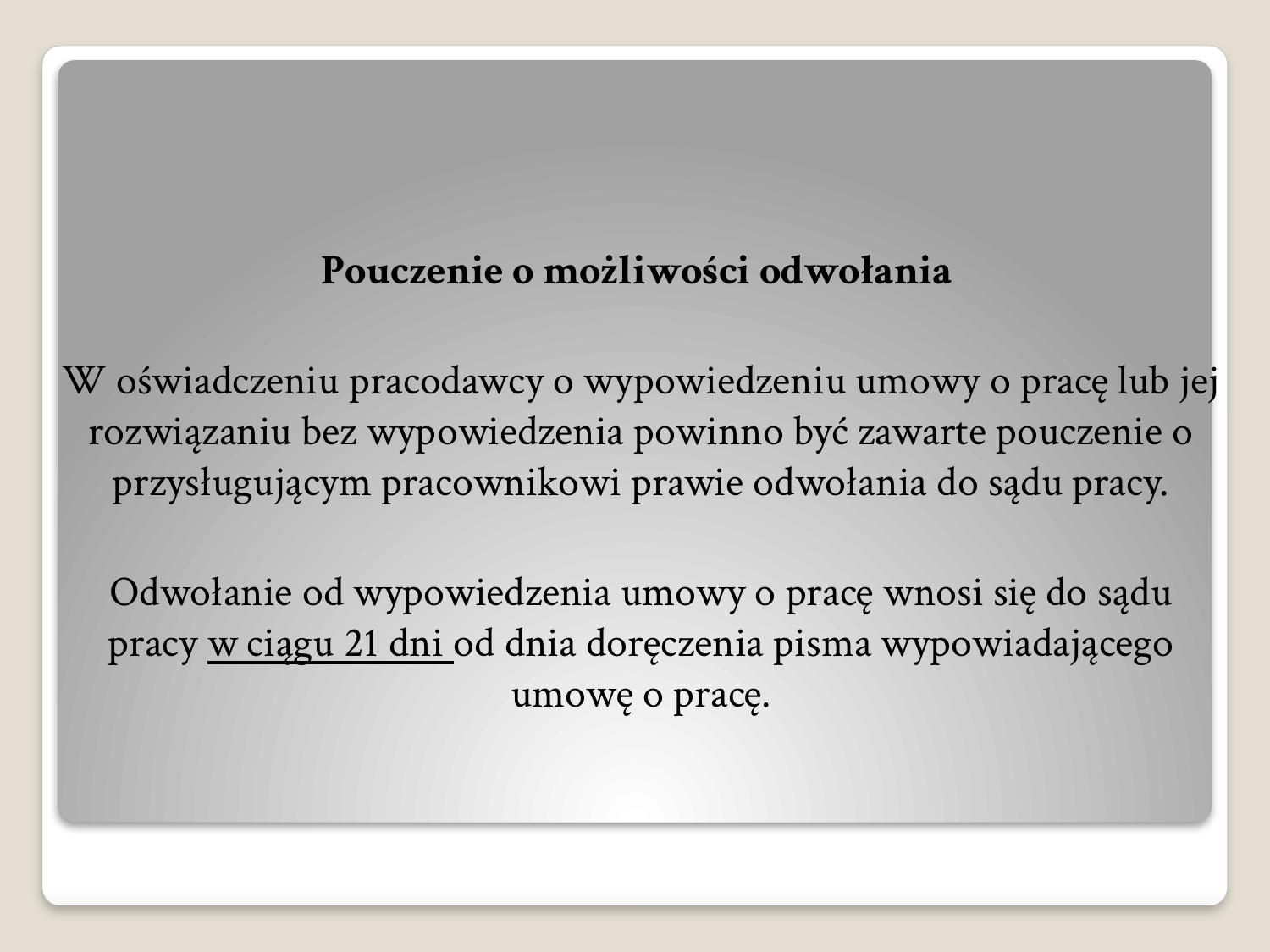

Pouczenie o możliwości odwołania

W oświadczeniu pracodawcy o wypowiedzeniu umowy o pracę lub jej rozwiązaniu bez wypowiedzenia powinno być zawarte pouczenie o przysługującym pracownikowi prawie odwołania do sądu pracy.

Odwołanie od wypowiedzenia umowy o pracę wnosi się do sądu pracy w ciągu 21 dni od dnia doręczenia pisma wypowiadającego umowę o pracę.